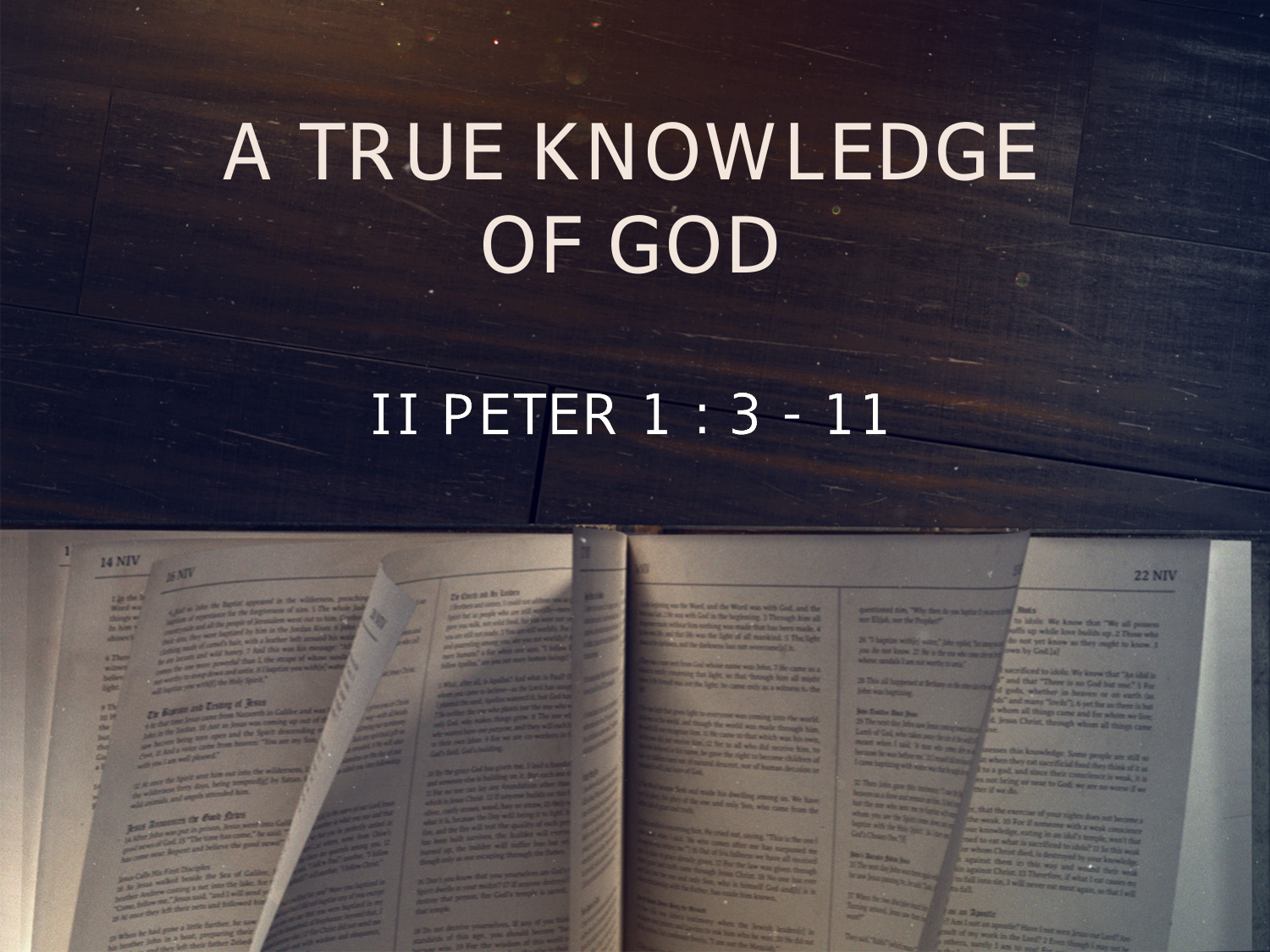

# A TRUE KNOWLEDGE OF GOD
II PETER 1 : 3 - 11